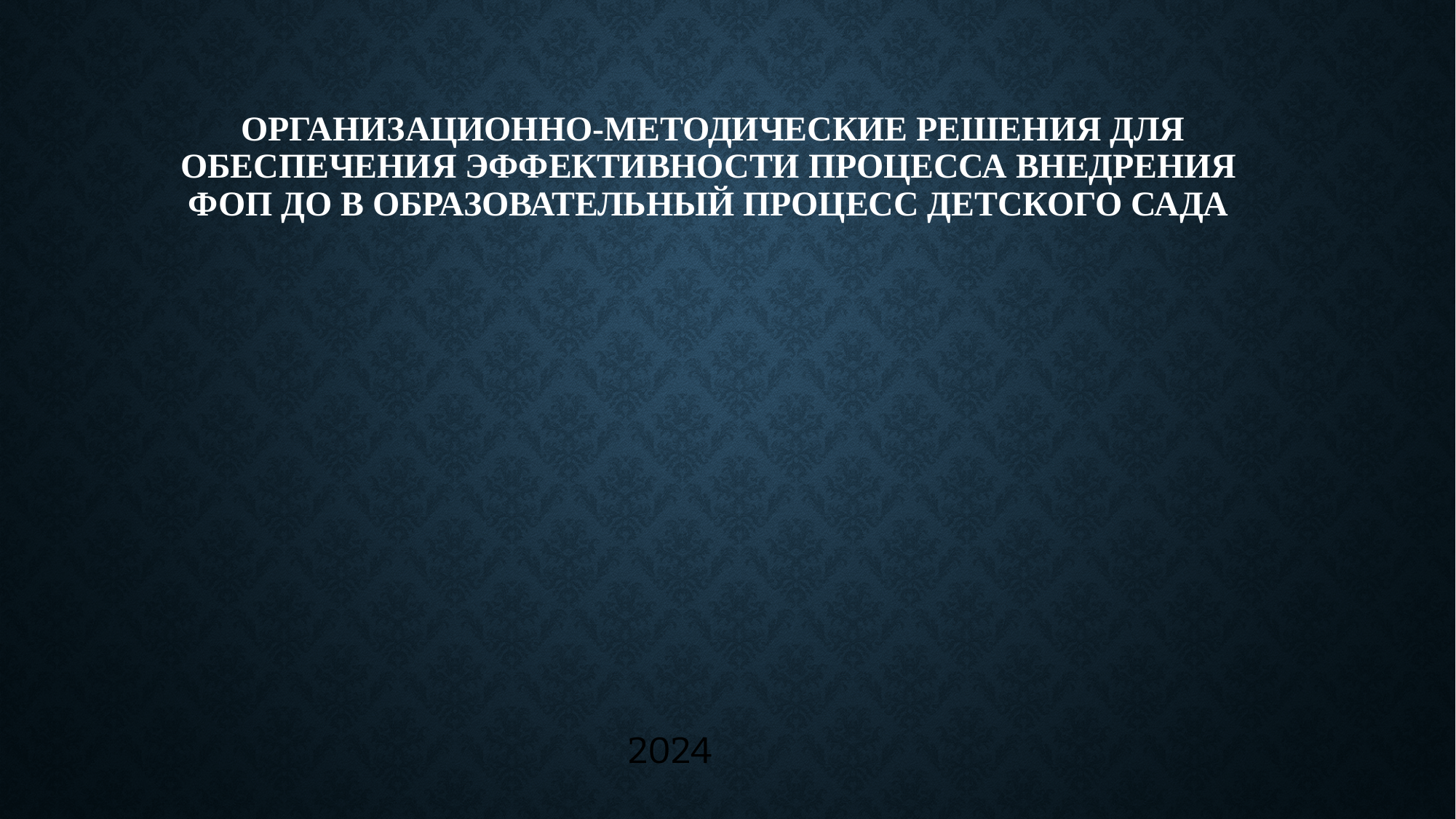

# Организационно-методические решения для обеспечения эффективности процесса внедрения ФОП ДО в образовательный процесс детского сада

2024